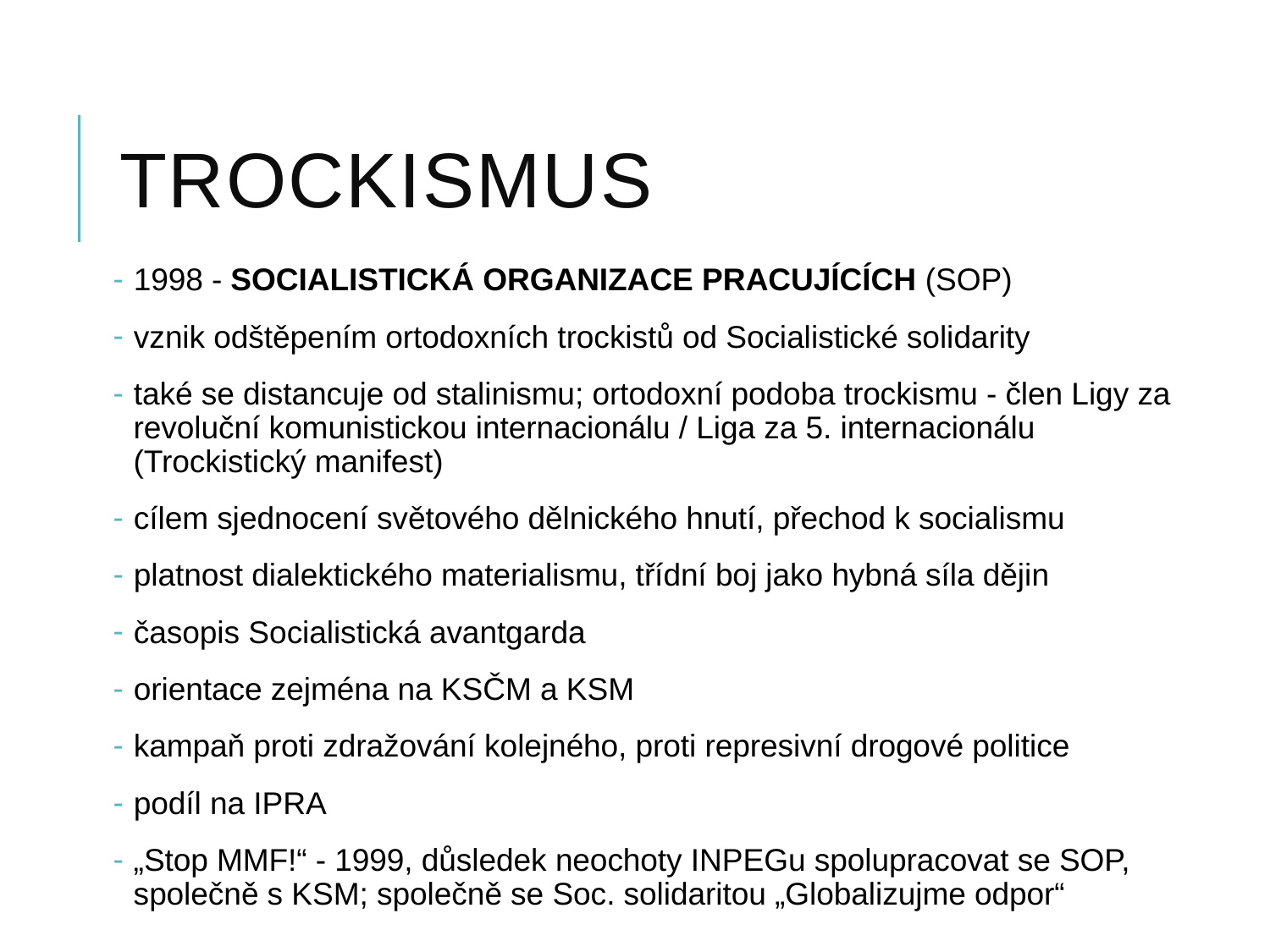

# trockismus
 1998 - Socialistická organizace pracujících (SOP)
 vznik odštěpením ortodoxních trockistů od Socialistické solidarity
 také se distancuje od stalinismu; ortodoxní podoba trockismu - člen Ligy za
 revoluční komunistickou internacionálu / Liga za 5. internacionálu
 (Trockistický manifest)
 cílem sjednocení světového dělnického hnutí, přechod k socialismu
 platnost dialektického materialismu, třídní boj jako hybná síla dějin
 časopis Socialistická avantgarda
 orientace zejména na KSČM a KSM
 kampaň proti zdražování kolejného, proti represivní drogové politice
 podíl na IPRA
 „Stop MMF!“ - 1999, důsledek neochoty INPEGu spolupracovat se SOP,
 společně s KSM; společně se Soc. solidaritou „Globalizujme odpor“